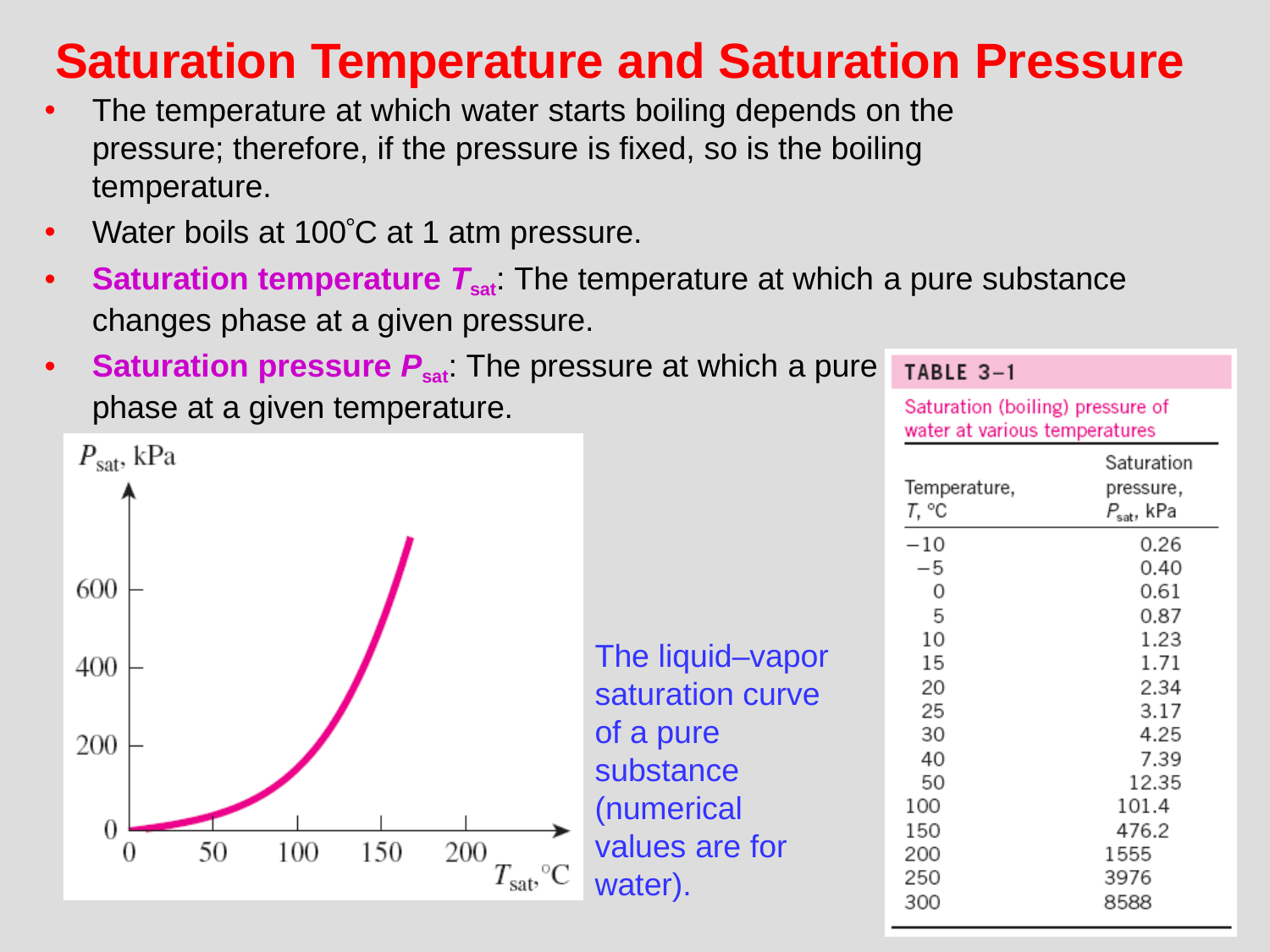

# Saturation Temperature and Saturation Pressure
The temperature at which water starts boiling depends on the pressure; therefore, if the pressure is fixed, so is the boiling temperature.
Water boils at 100°C at 1 atm pressure.
Saturation temperature Tsat: The temperature at which a pure substance changes phase at a given pressure.
Saturation pressure Psat: The pressure at which a pure substance changes phase at a given temperature.

The liquid–vapor saturation curve of a pure substance (numerical values are for water).
7